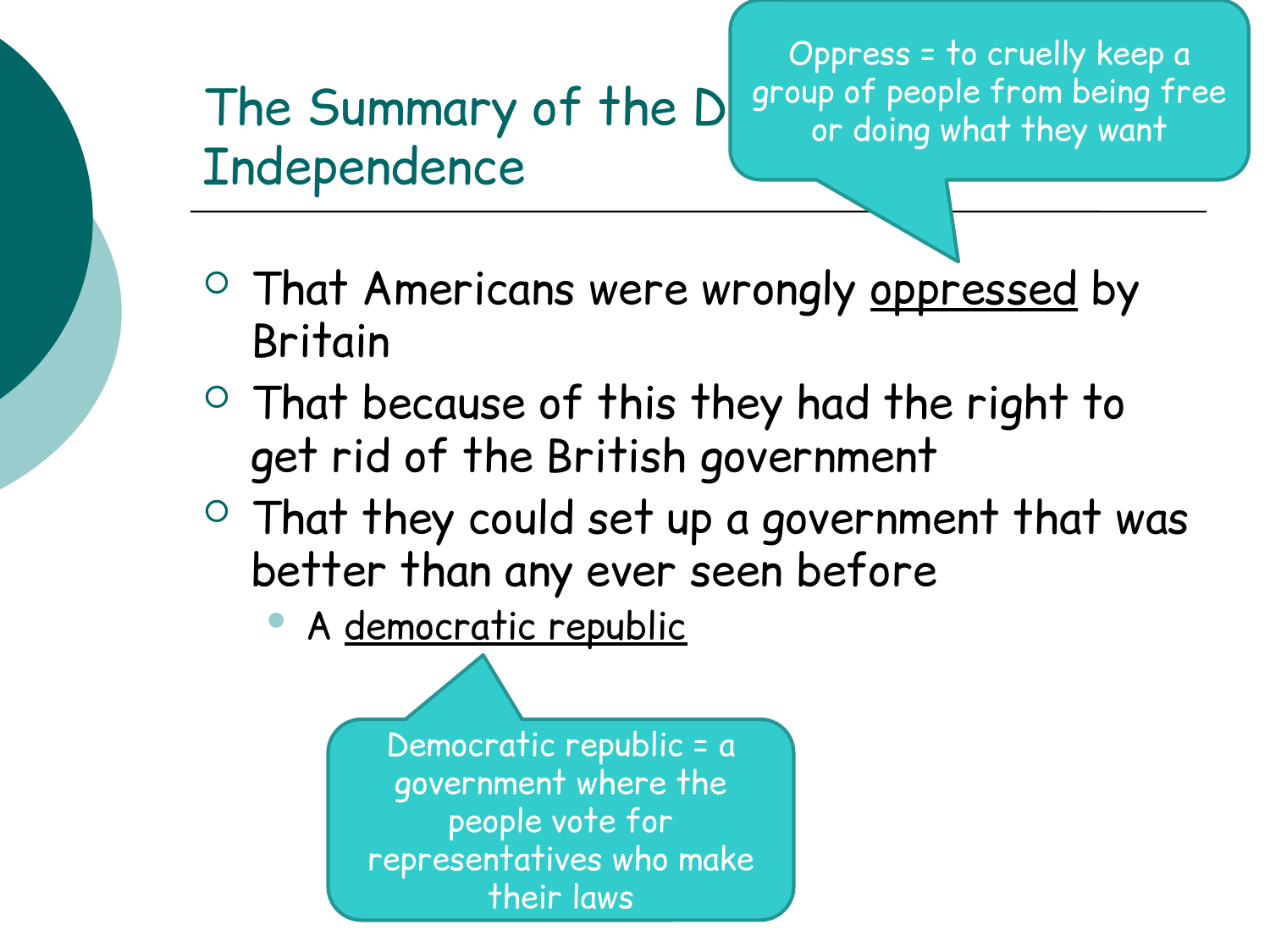

Oppress = to cruelly keep a group of people from being free or doing what they want
# The Summary of the Declaration of Independence
That Americans were wrongly oppressed by Britain
That because of this they had the right to get rid of the British government
That they could set up a government that was better than any ever seen before
A democratic republic
Democratic republic = a government where the people vote for representatives who make their laws